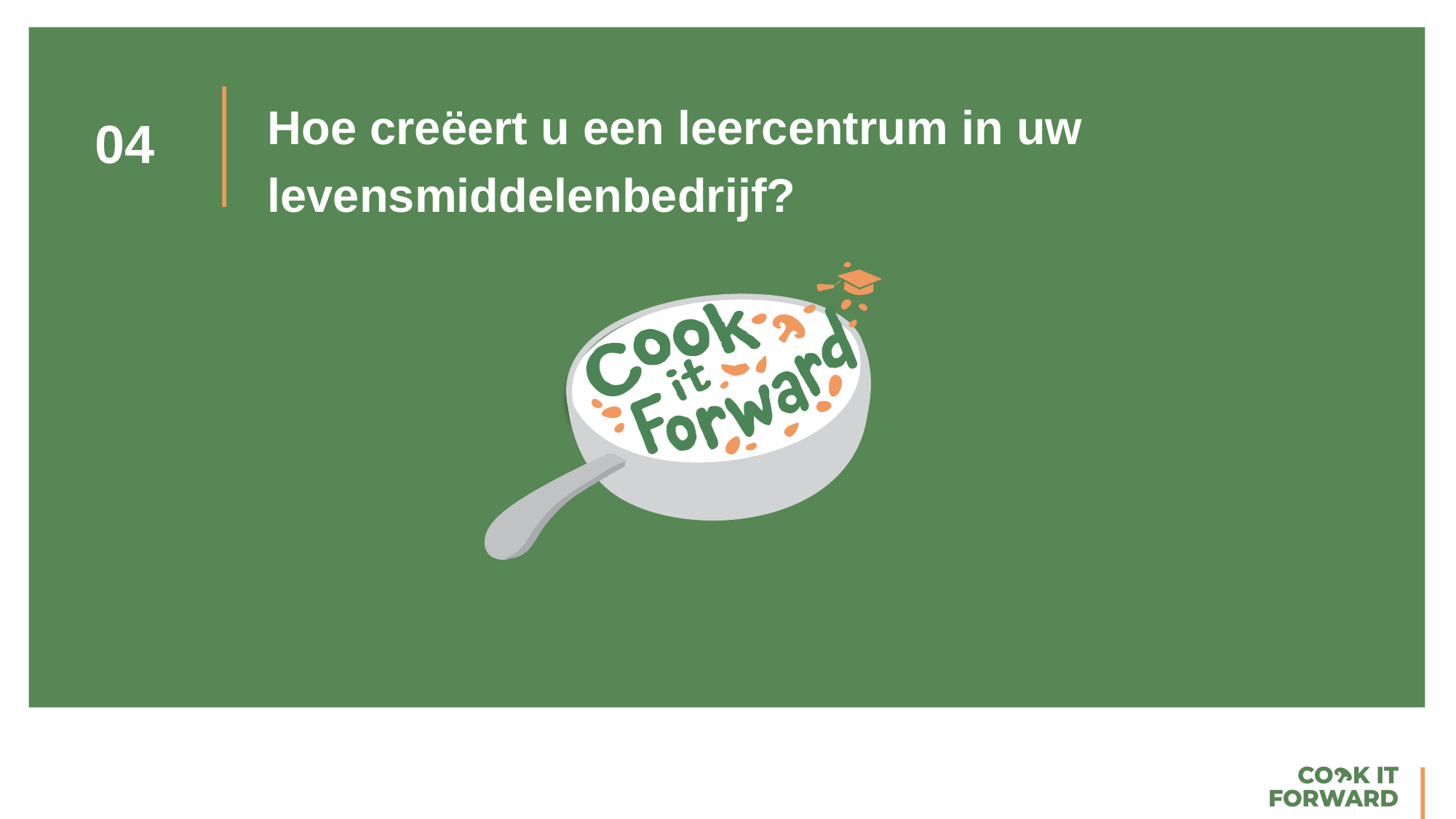

Hoe creëert u een leercentrum in uw levensmiddelenbedrijf?
04